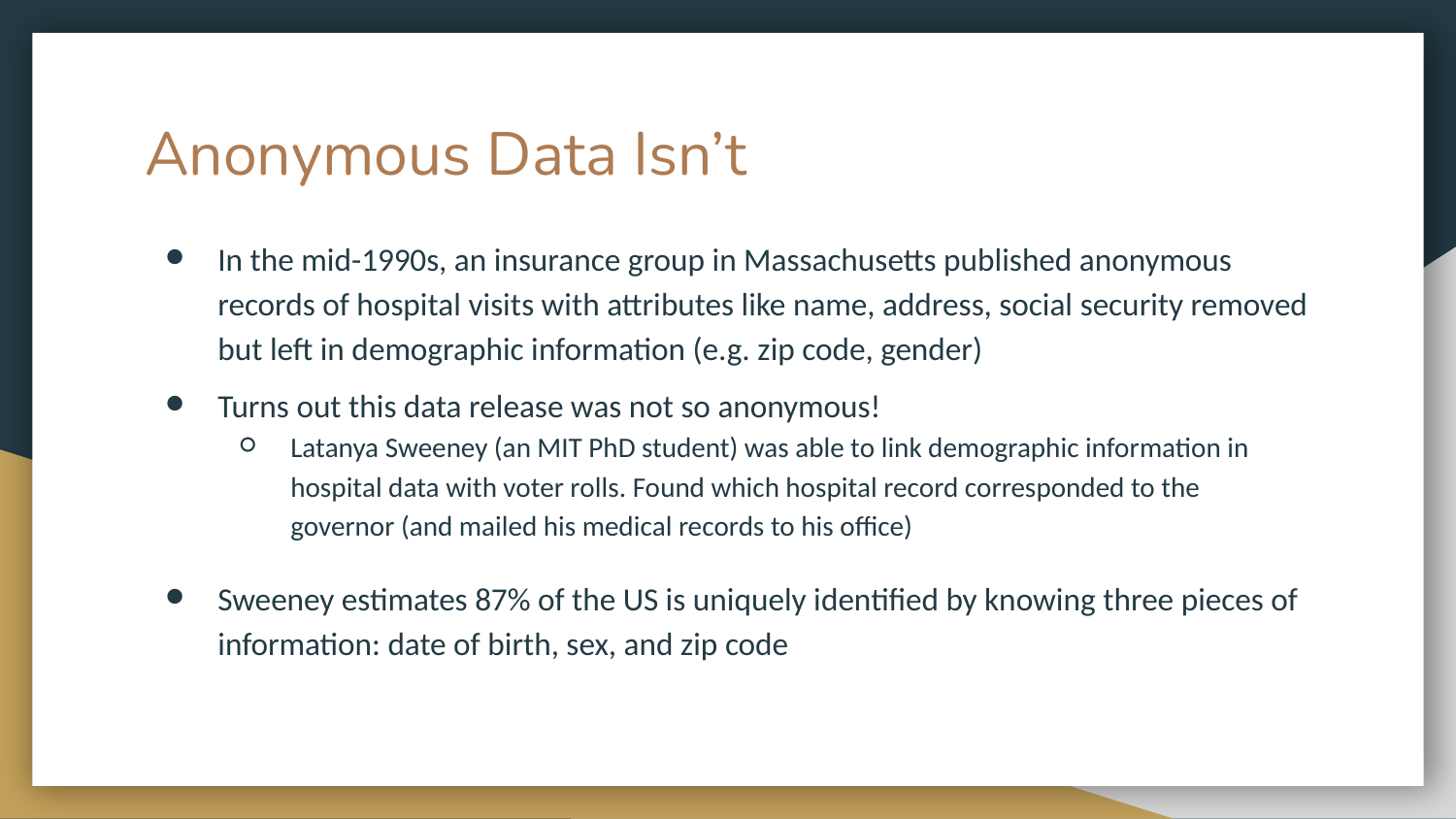

# Anonymous Data Isn’t
In the mid-1990s, an insurance group in Massachusetts published anonymous records of hospital visits with attributes like name, address, social security removed but left in demographic information (e.g. zip code, gender)
Turns out this data release was not so anonymous!
Latanya Sweeney (an MIT PhD student) was able to link demographic information in hospital data with voter rolls. Found which hospital record corresponded to the governor (and mailed his medical records to his office)
Sweeney estimates 87% of the US is uniquely identified by knowing three pieces of information: date of birth, sex, and zip code